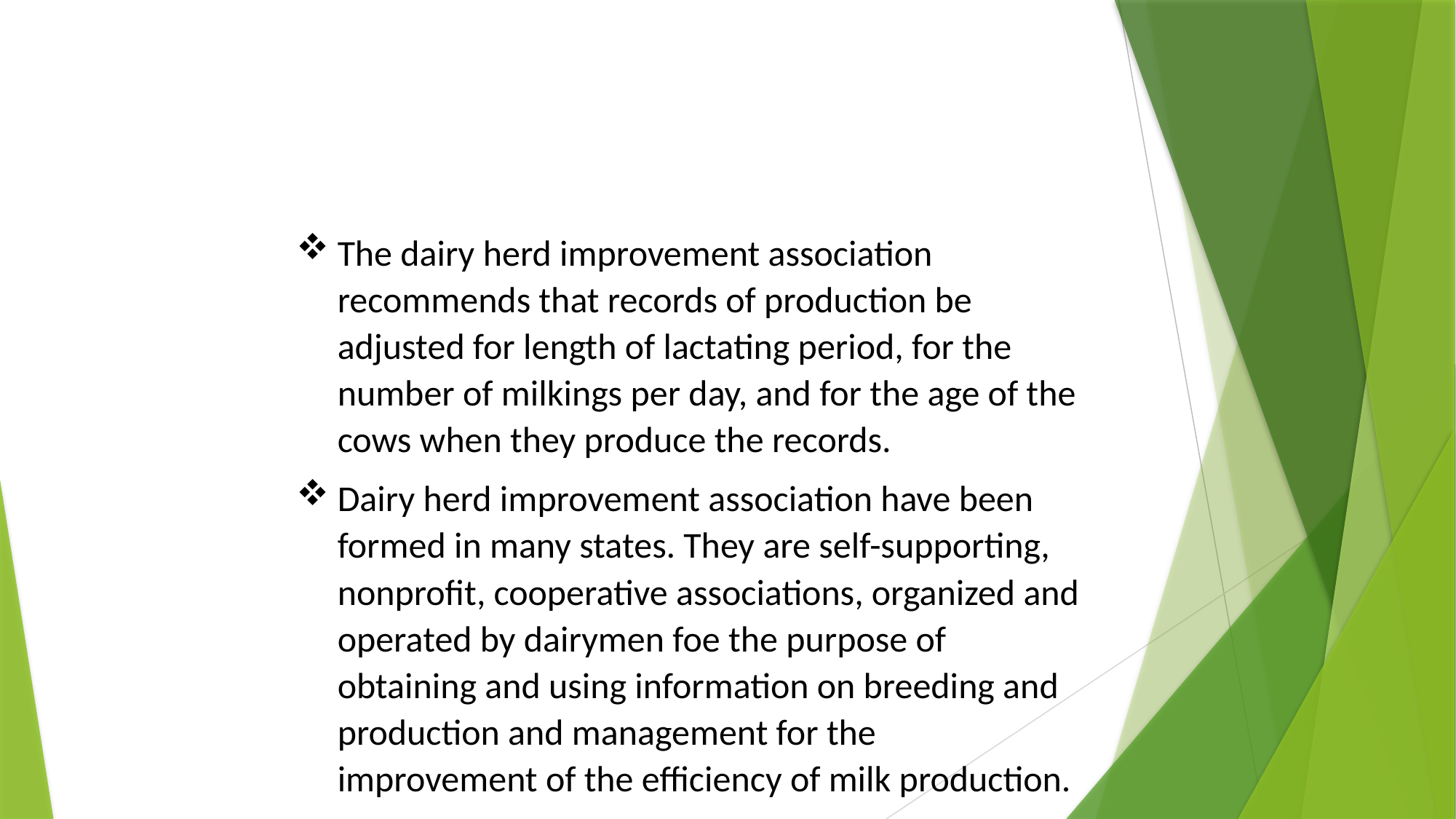

The dairy herd improvement association recommends that records of production be adjusted for length of lactating period, for the number of milkings per day, and for the age of the cows when they produce the records.
Dairy herd improvement association have been formed in many states. They are self-supporting, nonprofit, cooperative associations, organized and operated by dairymen foe the purpose of obtaining and using information on breeding and production and management for the improvement of the efficiency of milk production.